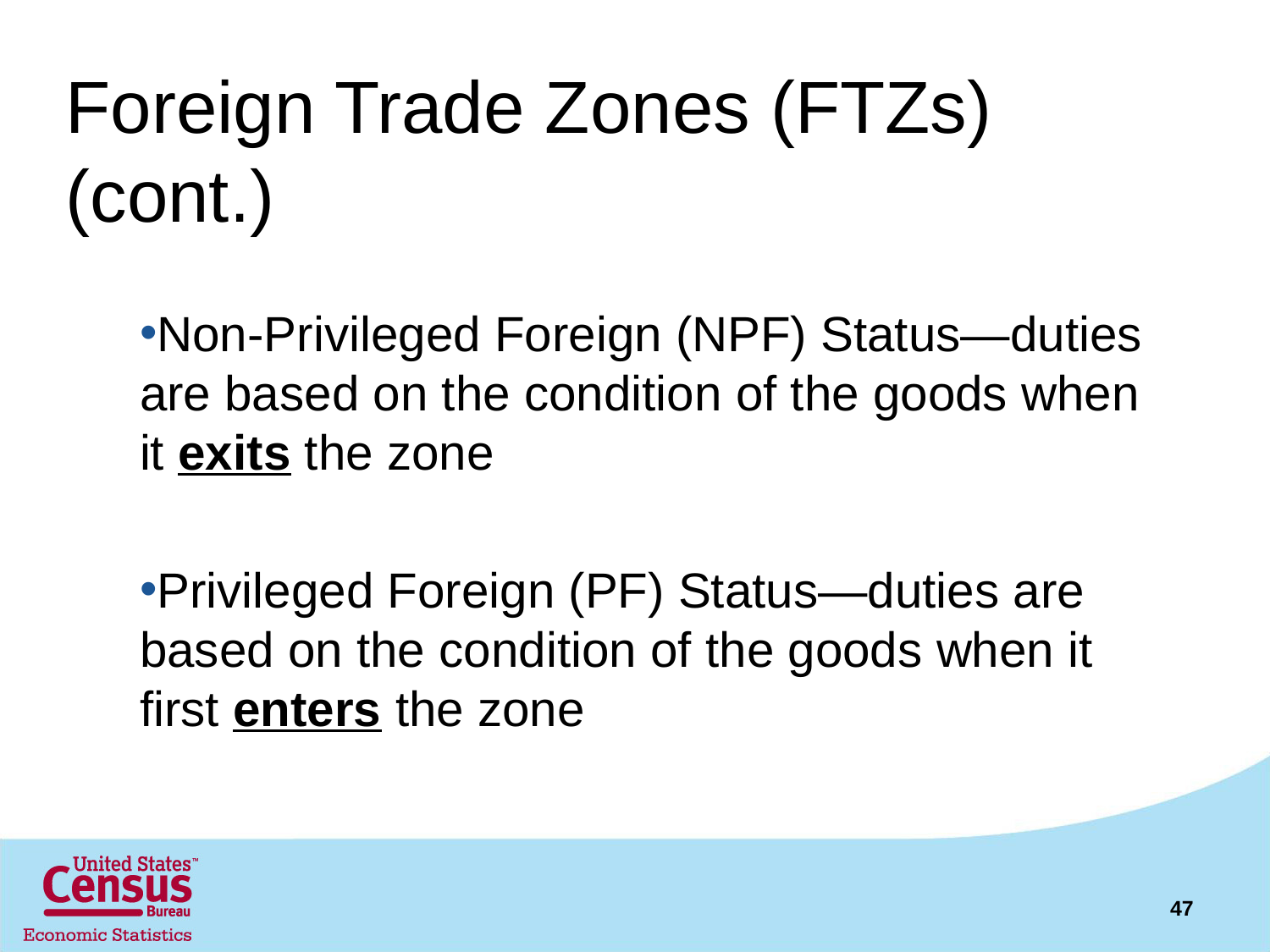

# Foreign Trade Zones (FTZs) (cont.)
Non-Privileged Foreign (NPF) Status—duties are based on the condition of the goods when it exits the zone

Privileged Foreign (PF) Status—duties are based on the condition of the goods when it first enters the zone
47